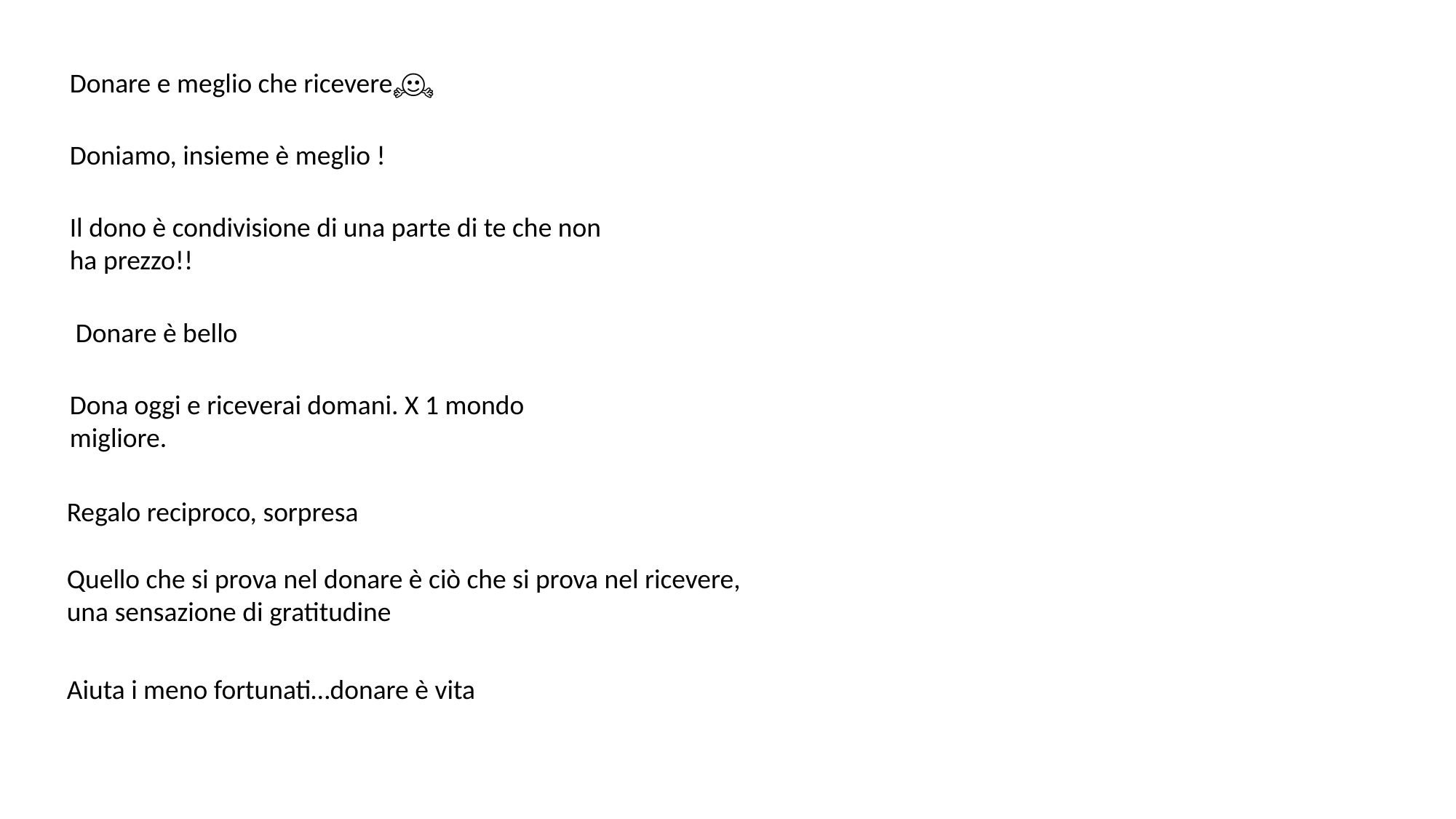

Donare e meglio che ricevere🤗
Doniamo, insieme è meglio !
Il dono è condivisione di una parte di te che non ha prezzo!!
Donare è bello
Dona oggi e riceverai domani. X 1 mondo migliore.
Regalo reciproco, sorpresa
Quello che si prova nel donare è ciò che si prova nel ricevere, una sensazione di gratitudine
Aiuta i meno fortunati…donare è vita